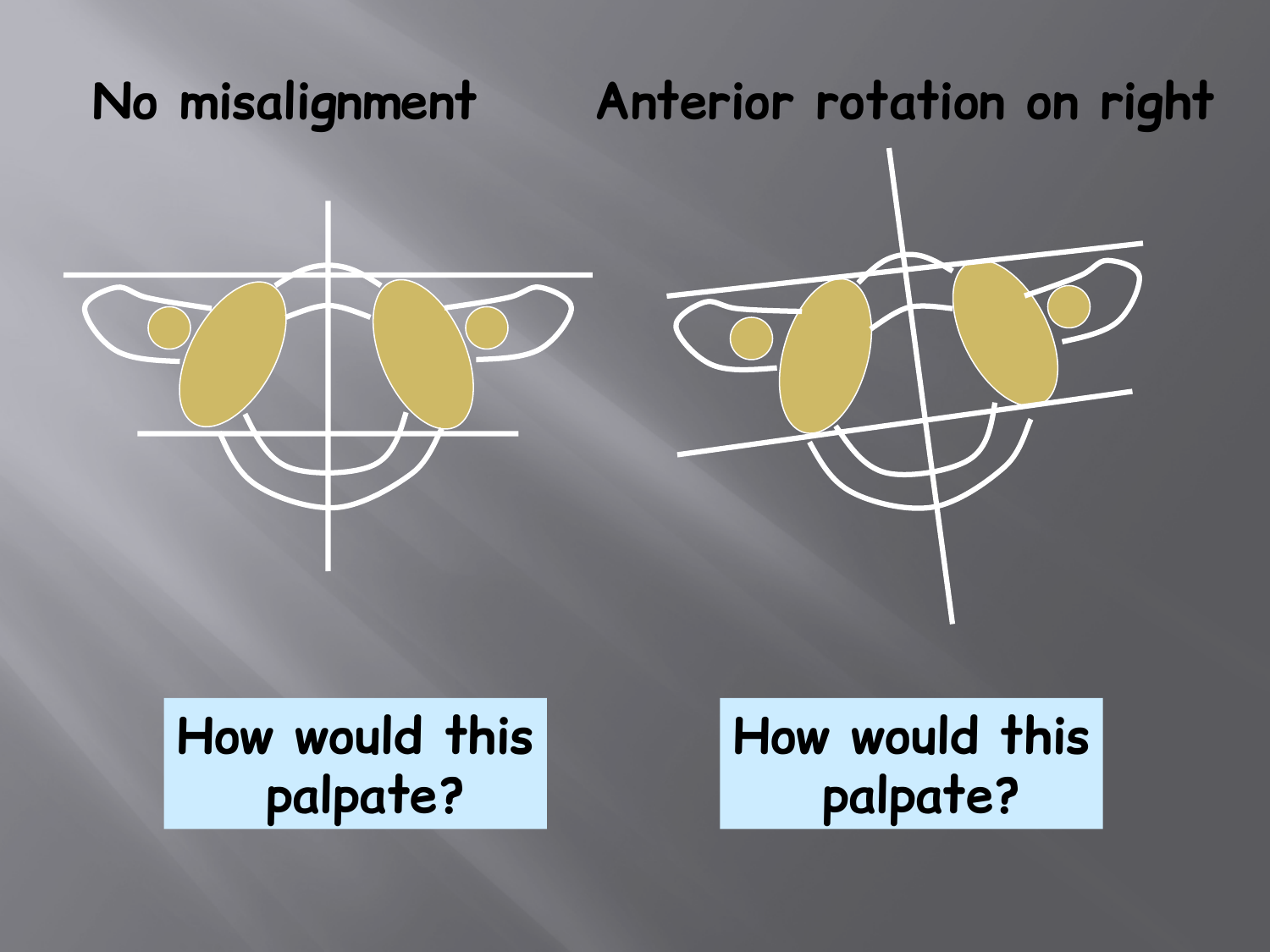

No misalignment
Anterior rotation on right

How would this
 palpate?
How would this
 palpate?